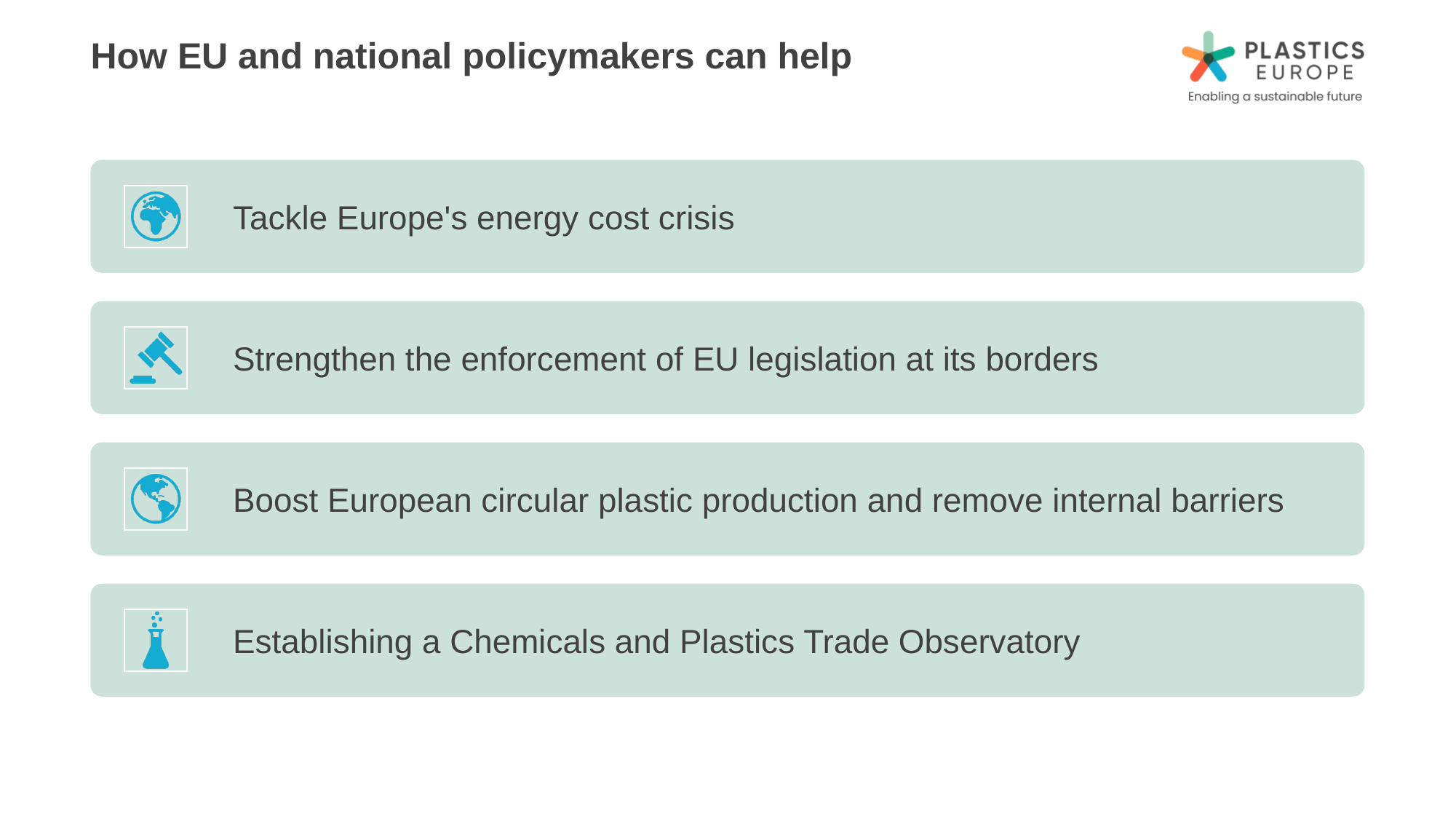

# How EU and national policymakers can help
Tackle Europe's energy cost crisis
Strengthen the enforcement of EU legislation at its borders
Boost European circular plastic production and remove internal barriers
Establishing a Chemicals and Plastics Trade Observatory